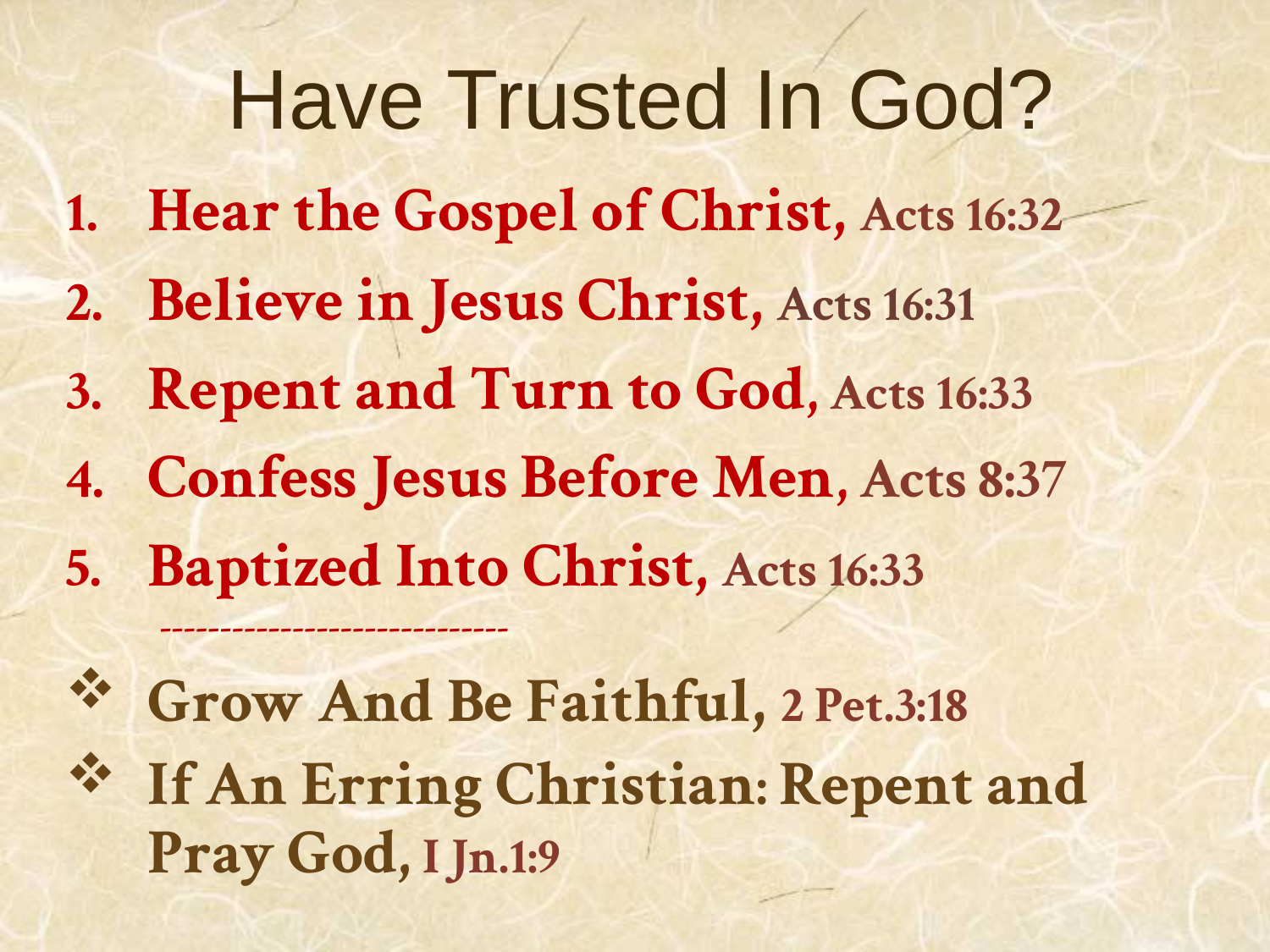

# Have Trusted In God?
Hear the Gospel of Christ, Acts 16:32
Believe in Jesus Christ, Acts 16:31
Repent and Turn to God, Acts 16:33
Confess Jesus Before Men, Acts 8:37
Baptized Into Christ, Acts 16:33
            -----------------------------
Grow And Be Faithful, 2 Pet.3:18
If An Erring Christian: Repent and Pray God, I Jn.1:9